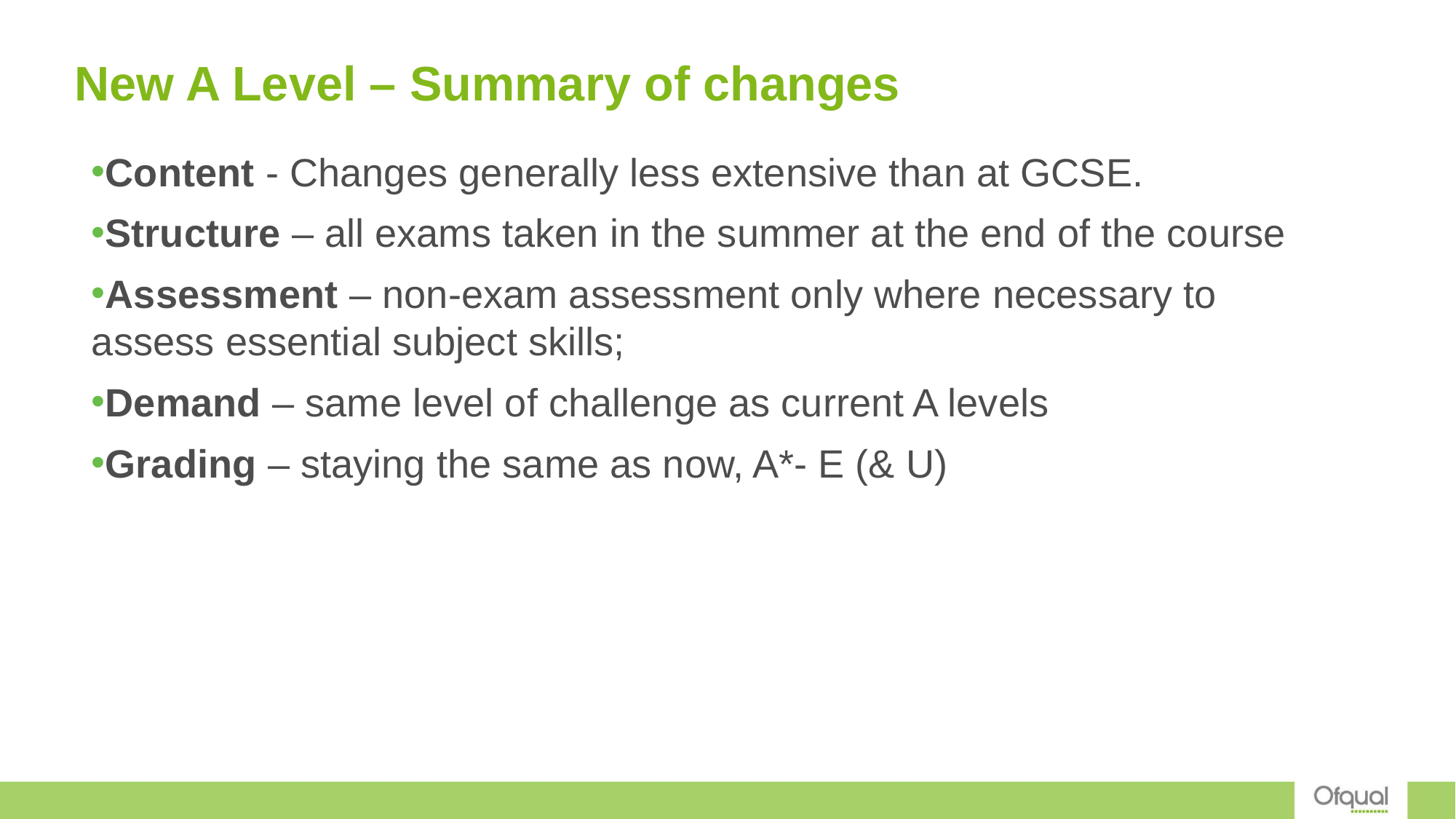

# New A Level – Summary of changes

Content - Changes generally less extensive than at GCSE.
Structure – all exams taken in the summer at the end of the course
Assessment – non-exam assessment only where necessary to assess essential subject skills;
Demand – same level of challenge as current A levels
Grading – staying the same as now, A*- E (& U)